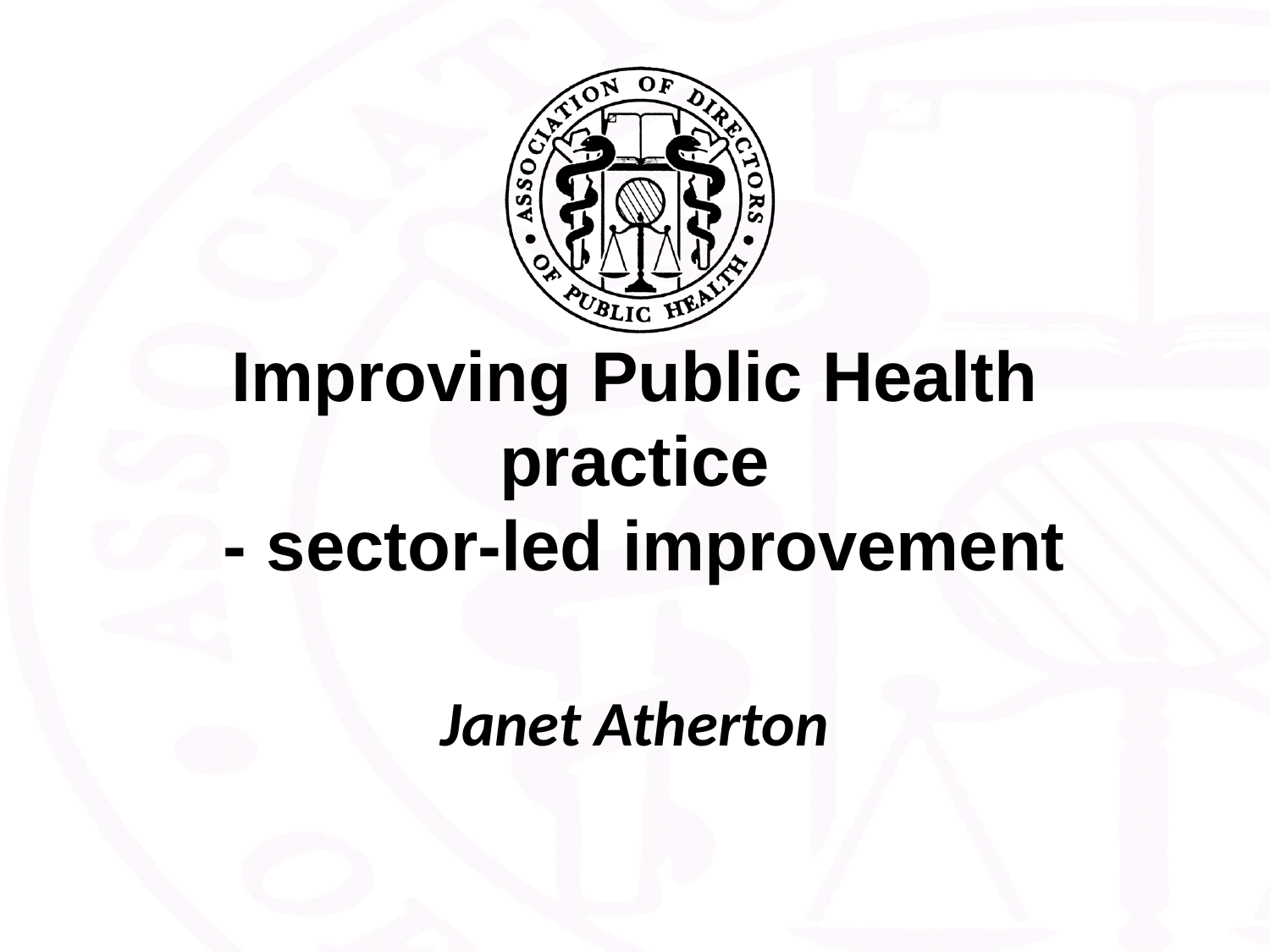

Improving Public Health practice
 - sector-led improvement
Janet Atherton